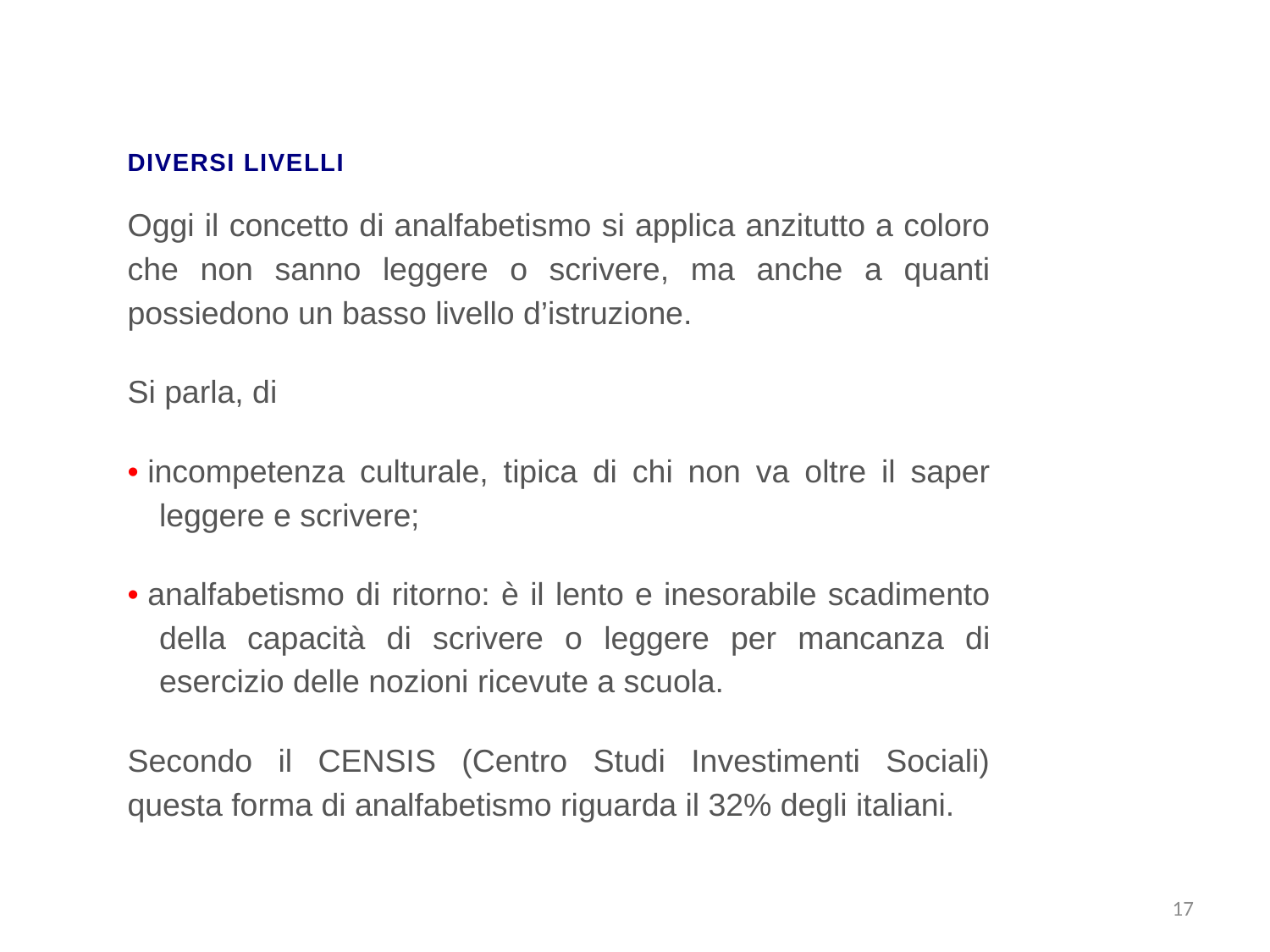

DIVERSI LIVELLI
Oggi il concetto di analfabetismo si applica anzitutto a coloro che non sanno leggere o scrivere, ma anche a quanti possiedono un basso livello d’istruzione.
Si parla, di
• incompetenza culturale, tipica di chi non va oltre il saper leggere e scrivere;
• analfabetismo di ritorno: è il lento e inesorabile scadimento della capacità di scrivere o leggere per mancanza di esercizio delle nozioni ricevute a scuola.
Secondo il CENSIS (Centro Studi Investimenti Sociali) questa forma di analfabetismo riguarda il 32% degli italiani.
17